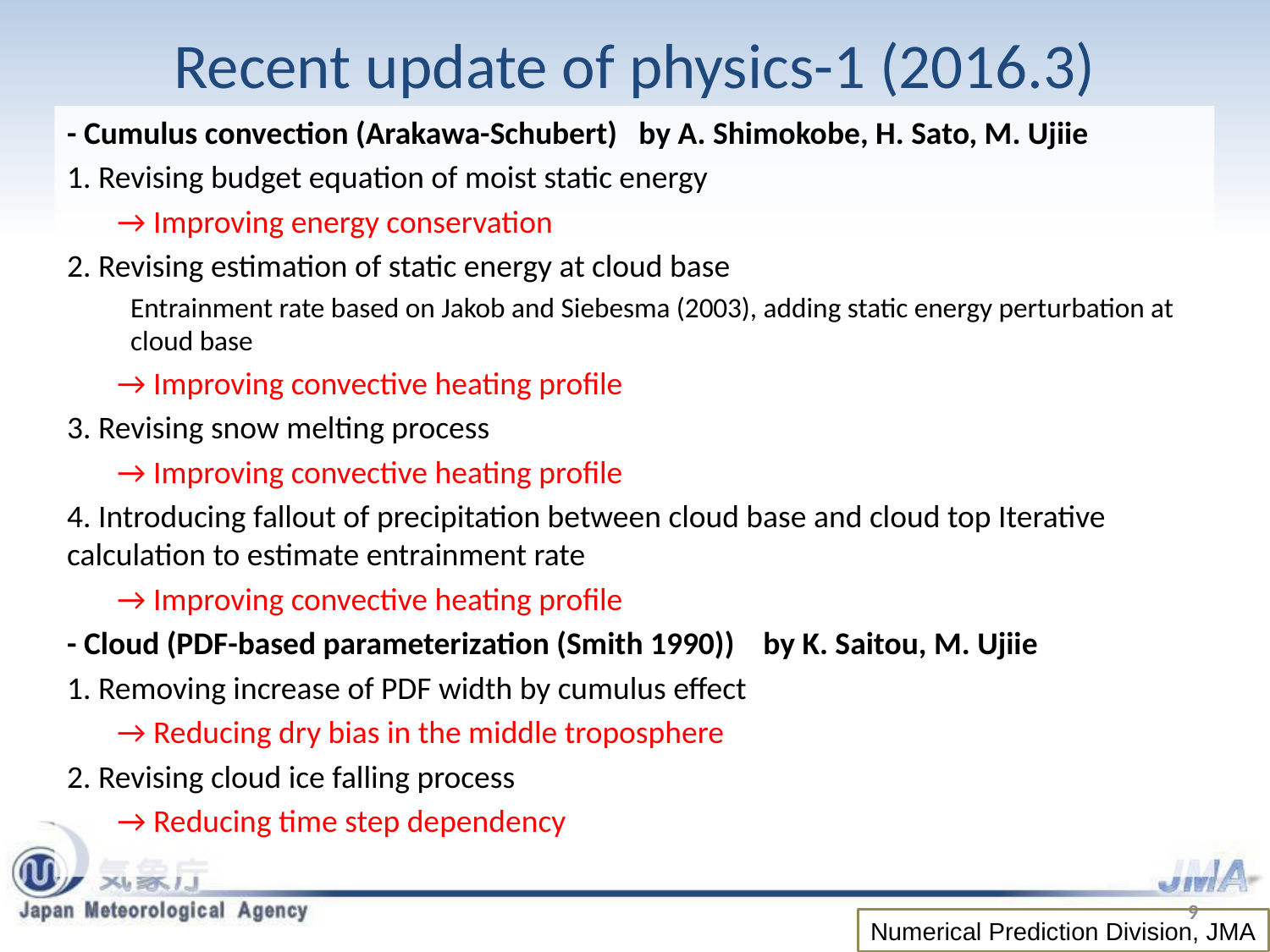

# Recent update of physics-1 (2016.3)
- Cumulus convection (Arakawa-Schubert)   by A. Shimokobe, H. Sato, M. Ujiie
1. Revising budget equation of moist static energy
       → Improving energy conservation
2. Revising estimation of static energy at cloud base
Entrainment rate based on Jakob and Siebesma (2003), adding static energy perturbation at cloud base
       → Improving convective heating profile
3. Revising snow melting process
       → Improving convective heating profile
4. Introducing fallout of precipitation between cloud base and cloud top Iterative calculation to estimate entrainment rate
       → Improving convective heating profile
- Cloud (PDF-based parameterization (Smith 1990))    by K. Saitou, M. Ujiie
1. Removing increase of PDF width by cumulus effect
       → Reducing dry bias in the middle troposphere
2. Revising cloud ice falling process
       → Reducing time step dependency
9
Numerical Prediction Division, JMA